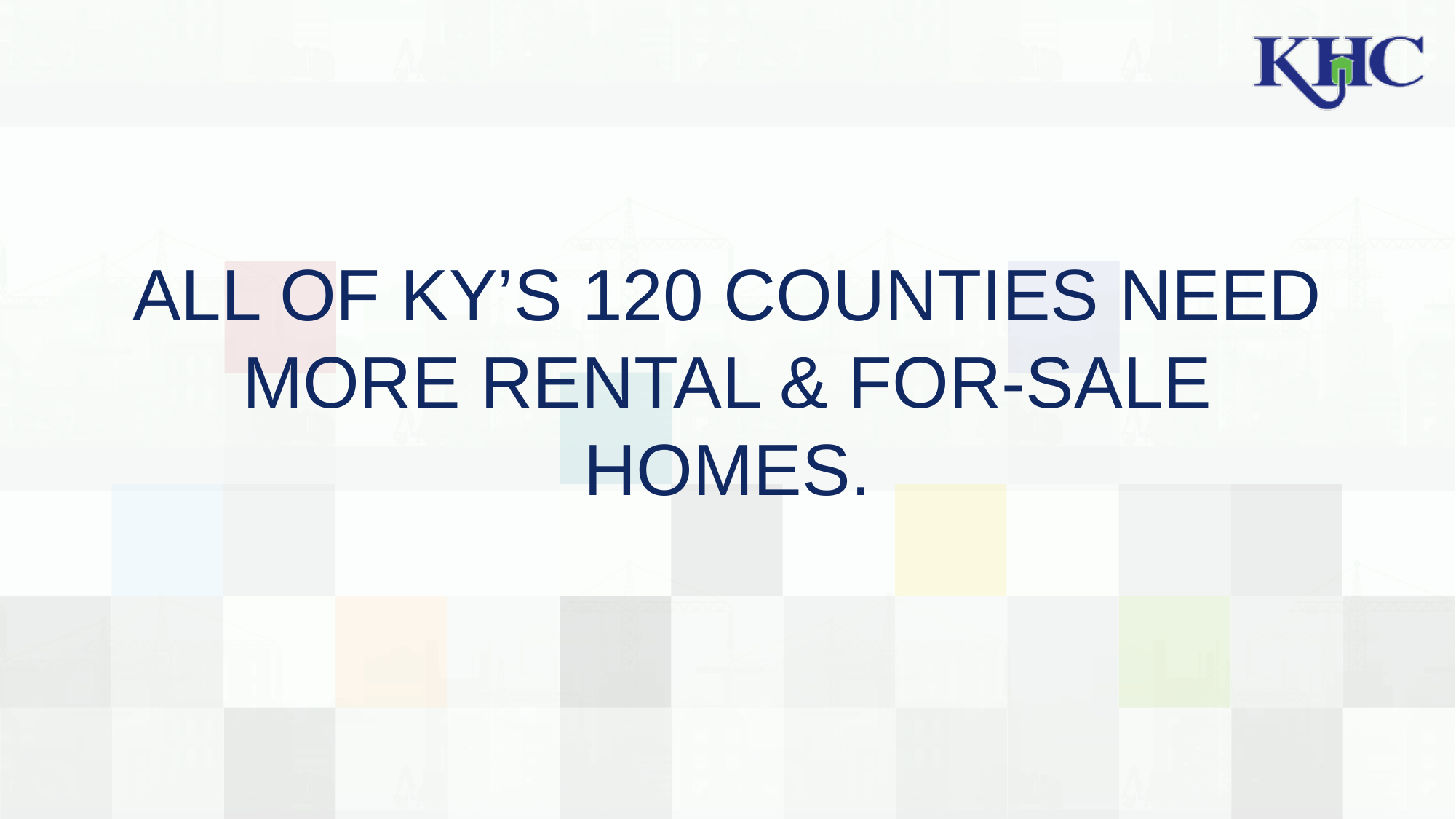

# ALL OF KY’S 120 COUNTIES NEED MORE RENTAL & FOR-SALE HOMES.